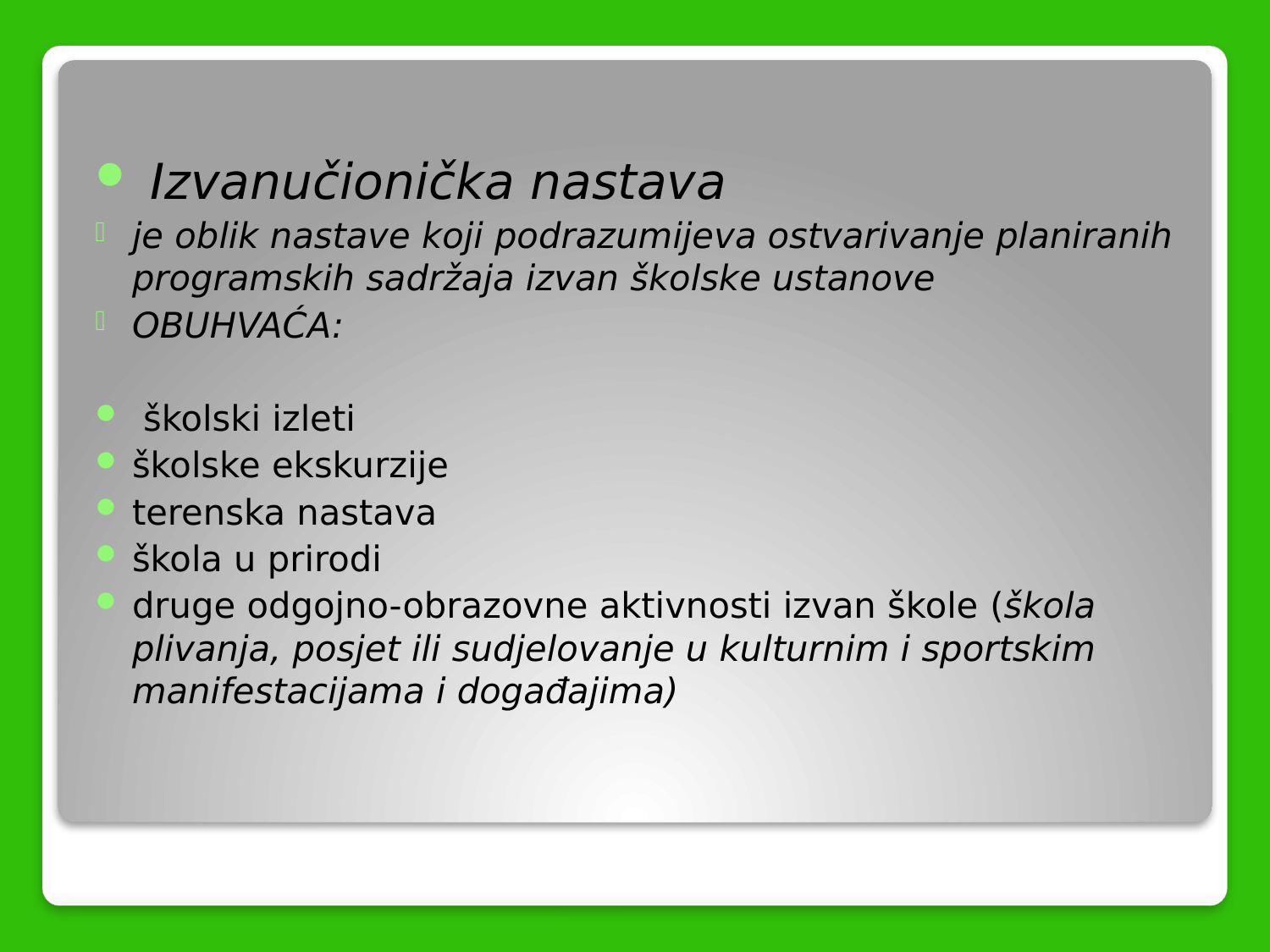

Izvanučionička nastava
je oblik nastave koji podrazumijeva ostvarivanje planiranih programskih sadržaja izvan školske ustanove
OBUHVAĆA:

 školski izleti
školske ekskurzije
terenska nastava
škola u prirodi
druge odgojno-obrazovne aktivnosti izvan škole (škola plivanja, posjet ili sudjelovanje u kulturnim i sportskim manifestacijama i događajima)